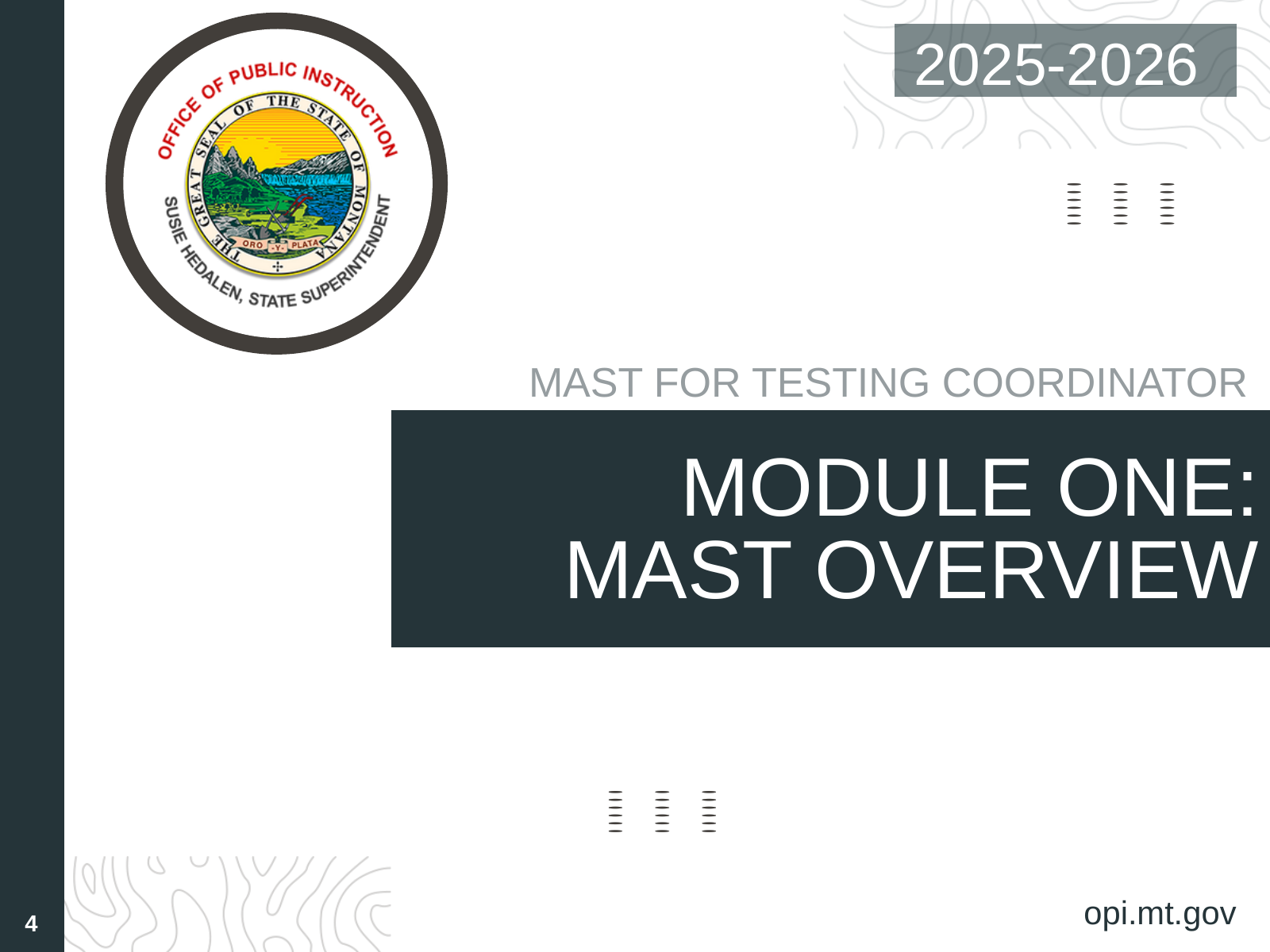

2025-2026

MAST FOR TESTING COORDINATOR

MODULE ONE:
MAST OVERVIEW

opi.mt.gov
4